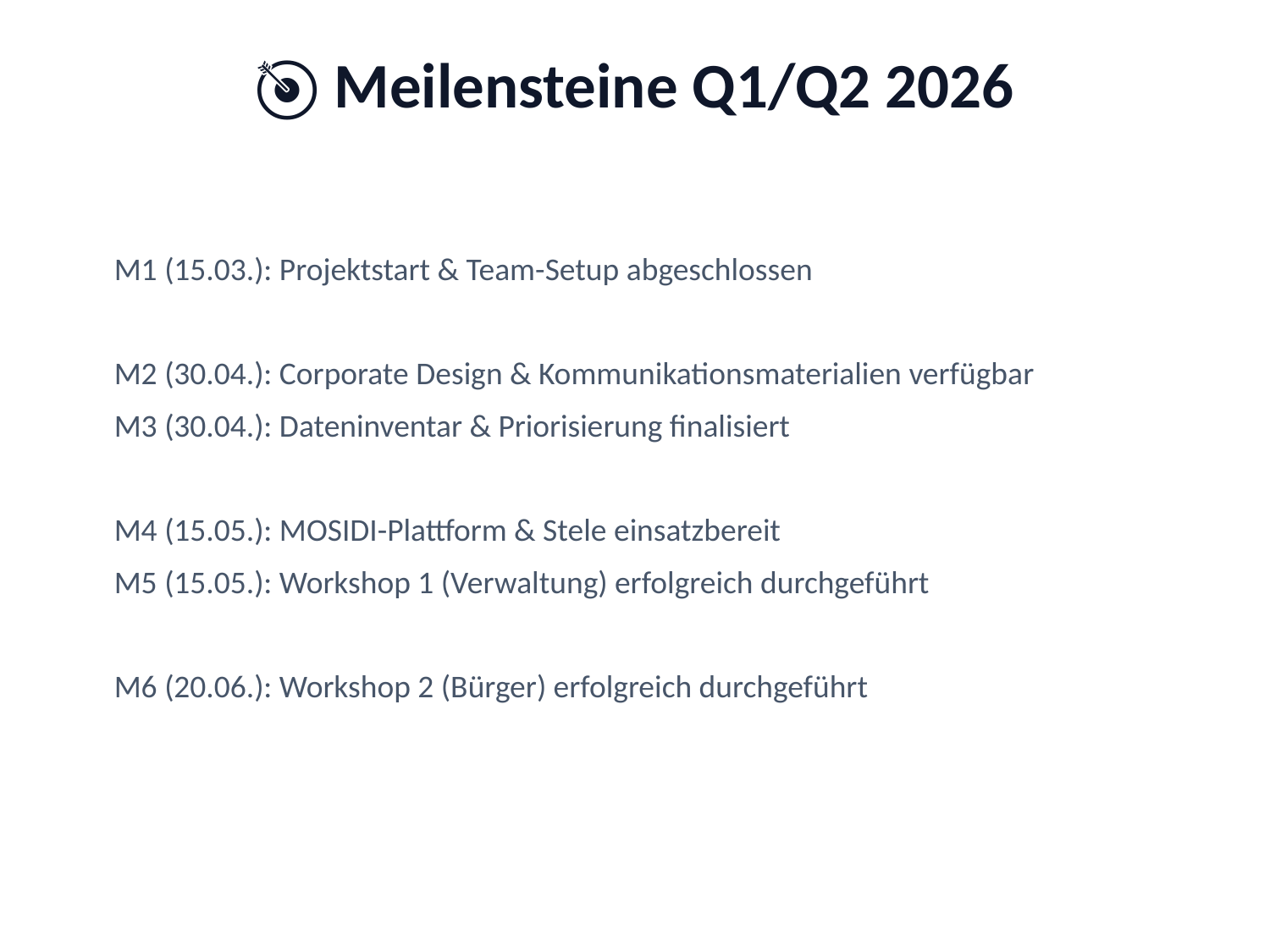

🎯 Meilensteine Q1/Q2 2026

M1 (15.03.): Projektstart & Team-Setup abgeschlossen

M2 (30.04.): Corporate Design & Kommunikationsmaterialien verfügbar
M3 (30.04.): Dateninventar & Priorisierung finalisiert

M4 (15.05.): MOSIDI-Plattform & Stele einsatzbereit
M5 (15.05.): Workshop 1 (Verwaltung) erfolgreich durchgeführt

M6 (20.06.): Workshop 2 (Bürger) erfolgreich durchgeführt